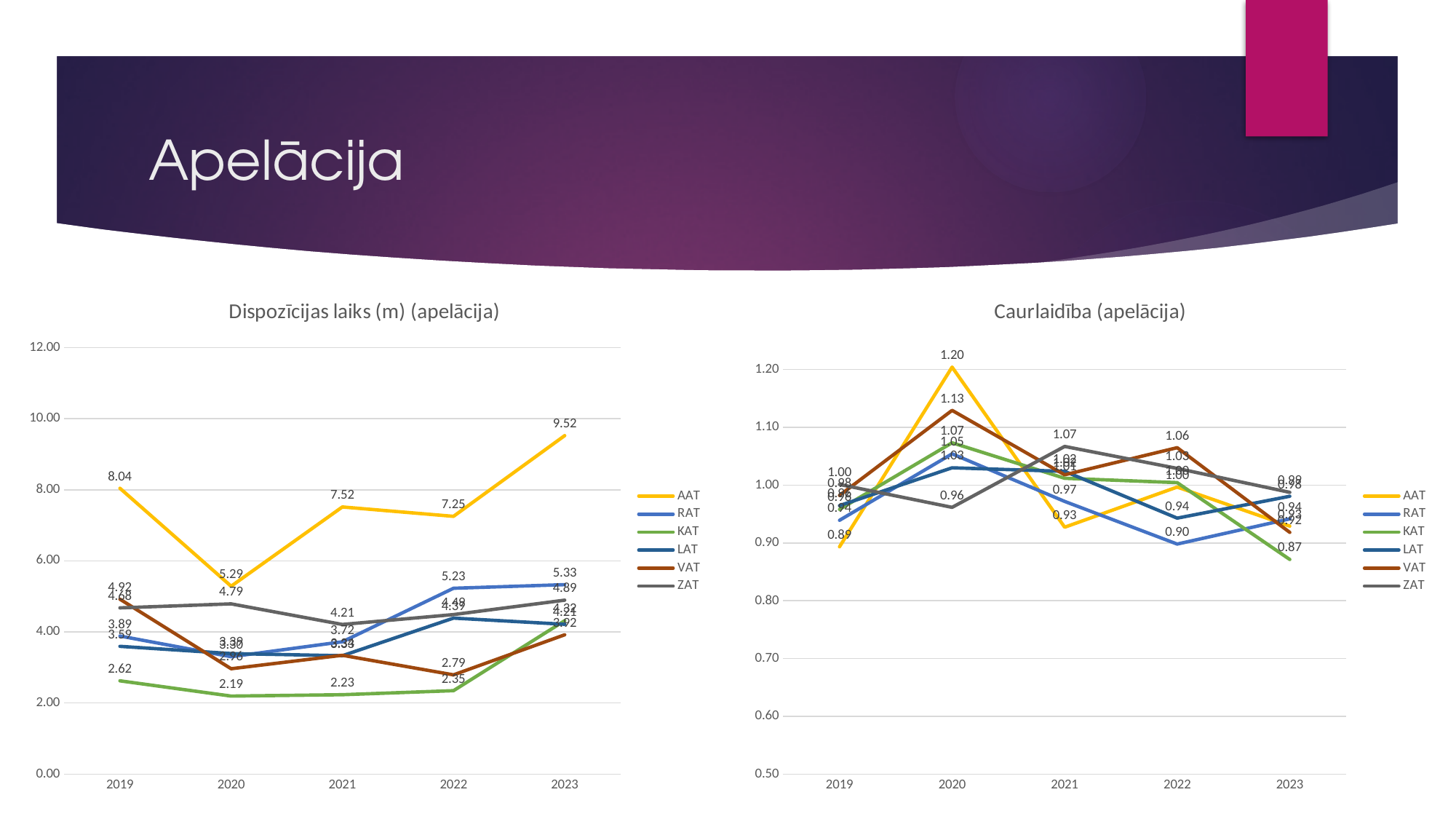

# Apelācija

### Chart:

| Category | AAT | RAT | KAT | LAT | VAT | ZAT |
|---|---|---|---|---|---|---|
| 2019 | 8.041959210966231 | 3.8850808056683386 | 2.6241830065359477 | 3.5946969696969697 | 4.920523138832999 | 4.676050591595268 |
| 2020 | 5.2859761686526126 | 3.302466111383309 | 2.194687682428488 | 3.390710382513661 | 2.964242424242424 | 4.789463376419898 |
| 2021 | 7.515927189988624 | 3.722974168435952 | 2.2337239583333335 | 3.3310679611650484 | 3.342490842490842 | 4.210385878489327 |
| 2022 | 7.252183406113536 | 5.227542372881357 | 2.347953216374269 | 4.388408927285817 | 2.792349726775957 | 4.488148148148148 |
| 2023 | 9.522423458387236 | 5.329480065762433 | 4.3162698412698415 | 4.2142857142857135 | 3.9190705128205128 | 4.893533123028391 |

### Chart:

| Category | AAT | RAT | KAT | LAT | VAT | ZAT |
|---|---|---|---|---|---|---|
| 2019 | 0.8933691756272402 | 0.9392104082548228 | 0.958092485549133 | 0.9645868465430016 | 0.9822134387351779 | 1.0012254901960784 |
| 2020 | 1.2041942604856513 | 1.0542355371900827 | 1.0733082706766917 | 1.0300187617260788 | 1.1293634496919918 | 0.9615819209039548 |
| 2021 | 0.9272151898734177 | 0.9718854784627289 | 1.0118577075098814 | 1.0238568588469186 | 1.0178970917225951 | 1.067017082785808 |
| 2022 | 0.9967355821545157 | 0.898021308980213 | 1.0044052863436124 | 0.9429735234215886 | 1.0648379052369077 | 1.0289634146341464 |
| 2023 | 0.9290865384615384 | 0.9416545718432511 | 0.8713692946058091 | 0.980806142034549 | 0.9183222958057395 | 0.9875389408099688 |